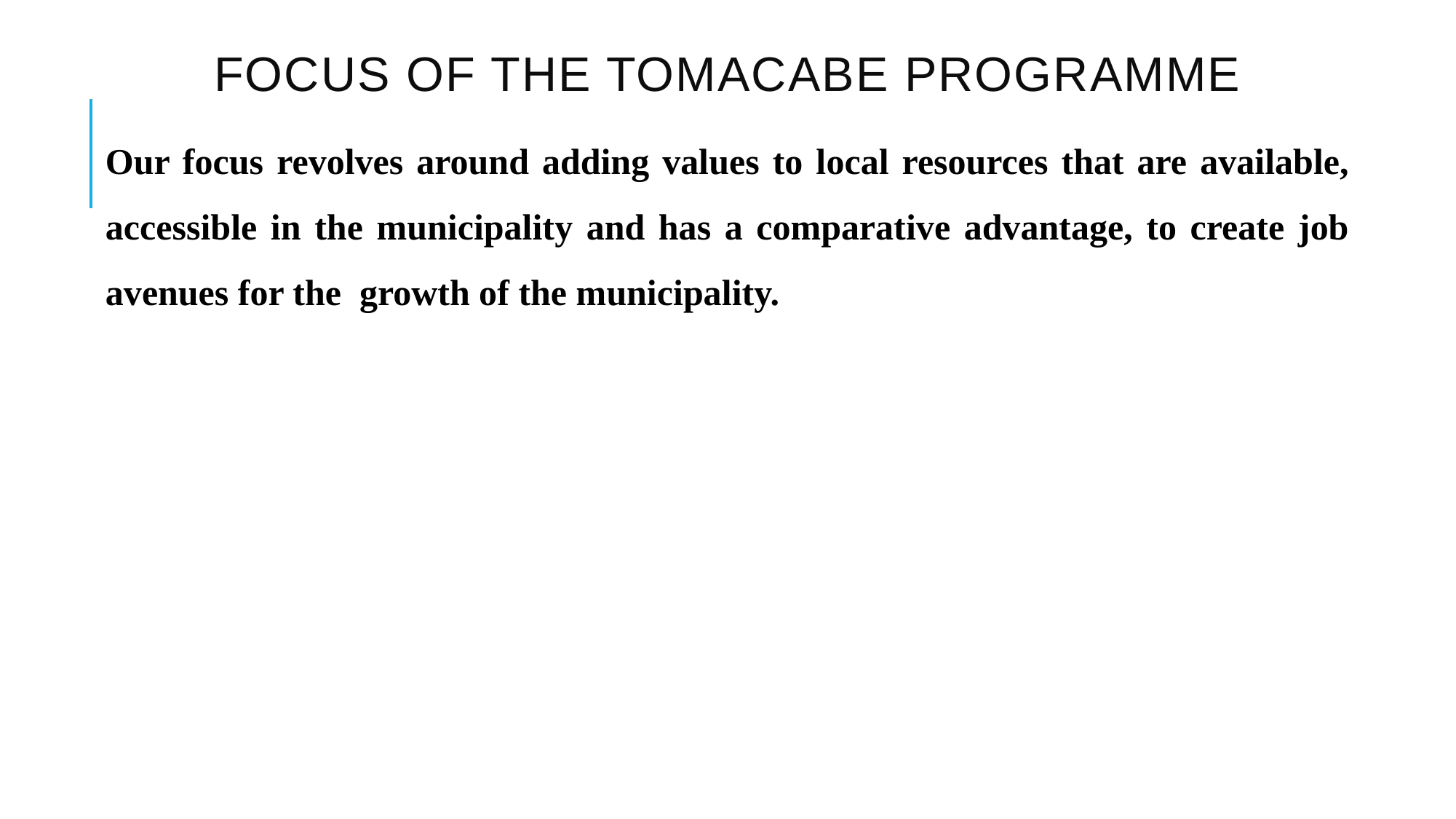

# Focus of The TOMACABE PROGRAMME
Our focus revolves around adding values to local resources that are available, accessible in the municipality and has a comparative advantage, to create job avenues for the  growth of the municipality.